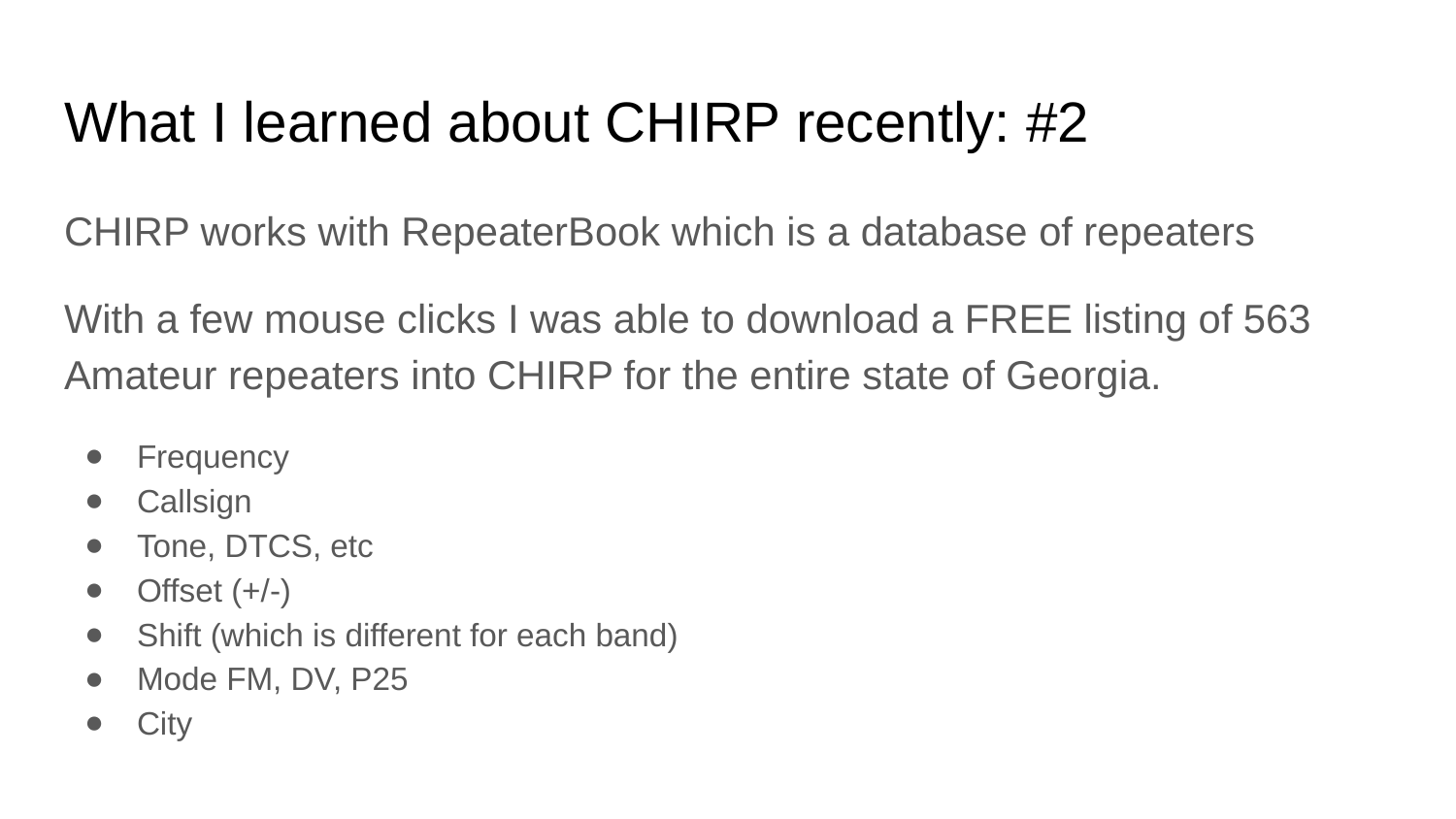

# What I learned about CHIRP recently: #2
CHIRP works with RepeaterBook which is a database of repeaters
With a few mouse clicks I was able to download a FREE listing of 563 Amateur repeaters into CHIRP for the entire state of Georgia.
Frequency
Callsign
Tone, DTCS, etc
Offset (+/-)
Shift (which is different for each band)
Mode FM, DV, P25
City